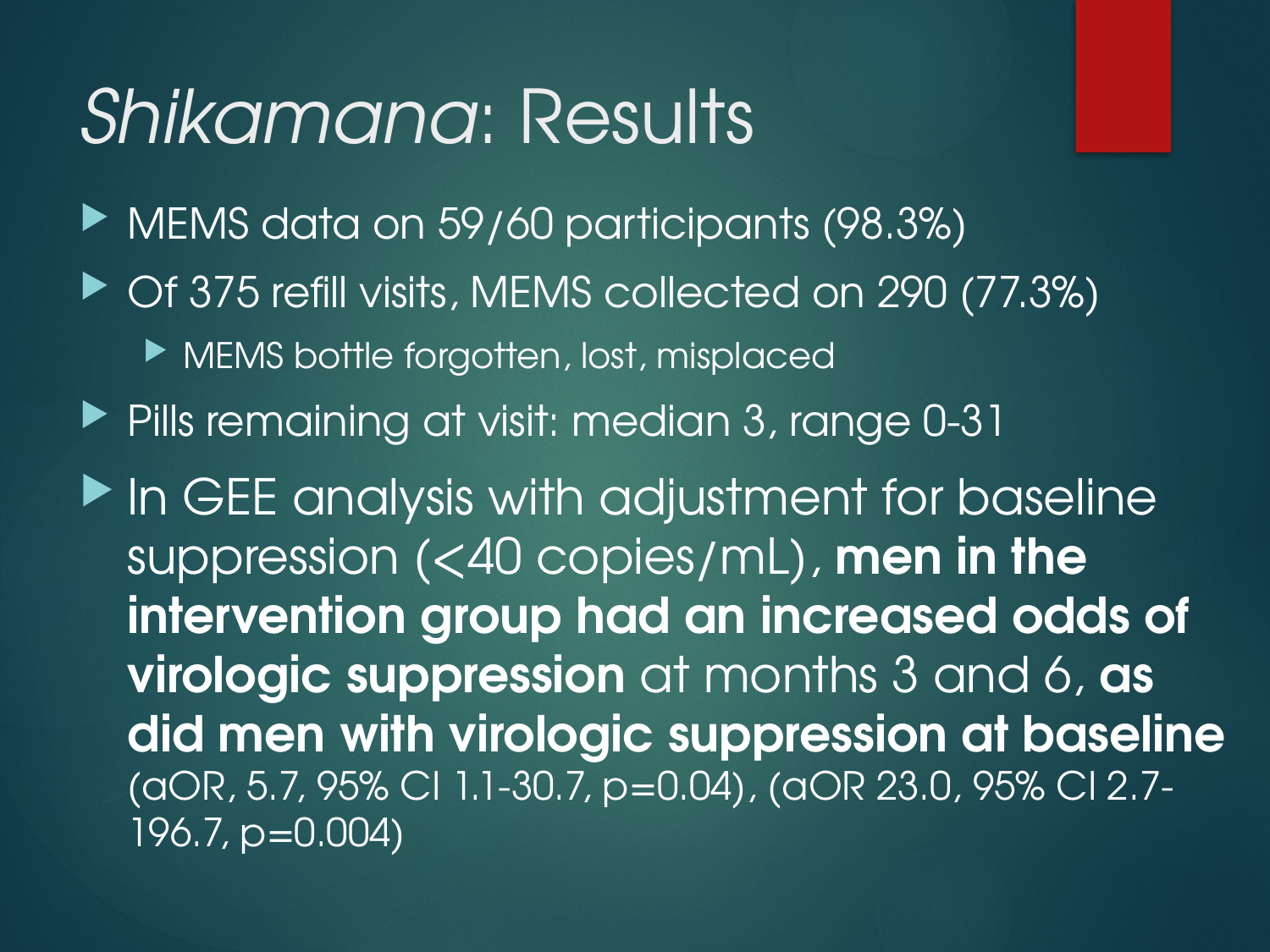

Shikamana: Results

MEMS data on 59/60 participants (98.3%)
Of 375 refill visits, MEMS collected on 290 (77.3%)
MEMS bottle forgotten, lost, misplaced
Pills remaining at visit: median 3, range 0-31
In GEE analysis with adjustment for baseline suppression (<40 copies/mL), men in the intervention group had an increased odds of virologic suppression at months 3 and 6, as did men with virologic suppression at baseline (aOR, 5.7, 95% CI 1.1-30.7, p=0.04), (aOR 23.0, 95% CI 2.7-196.7, p=0.004)